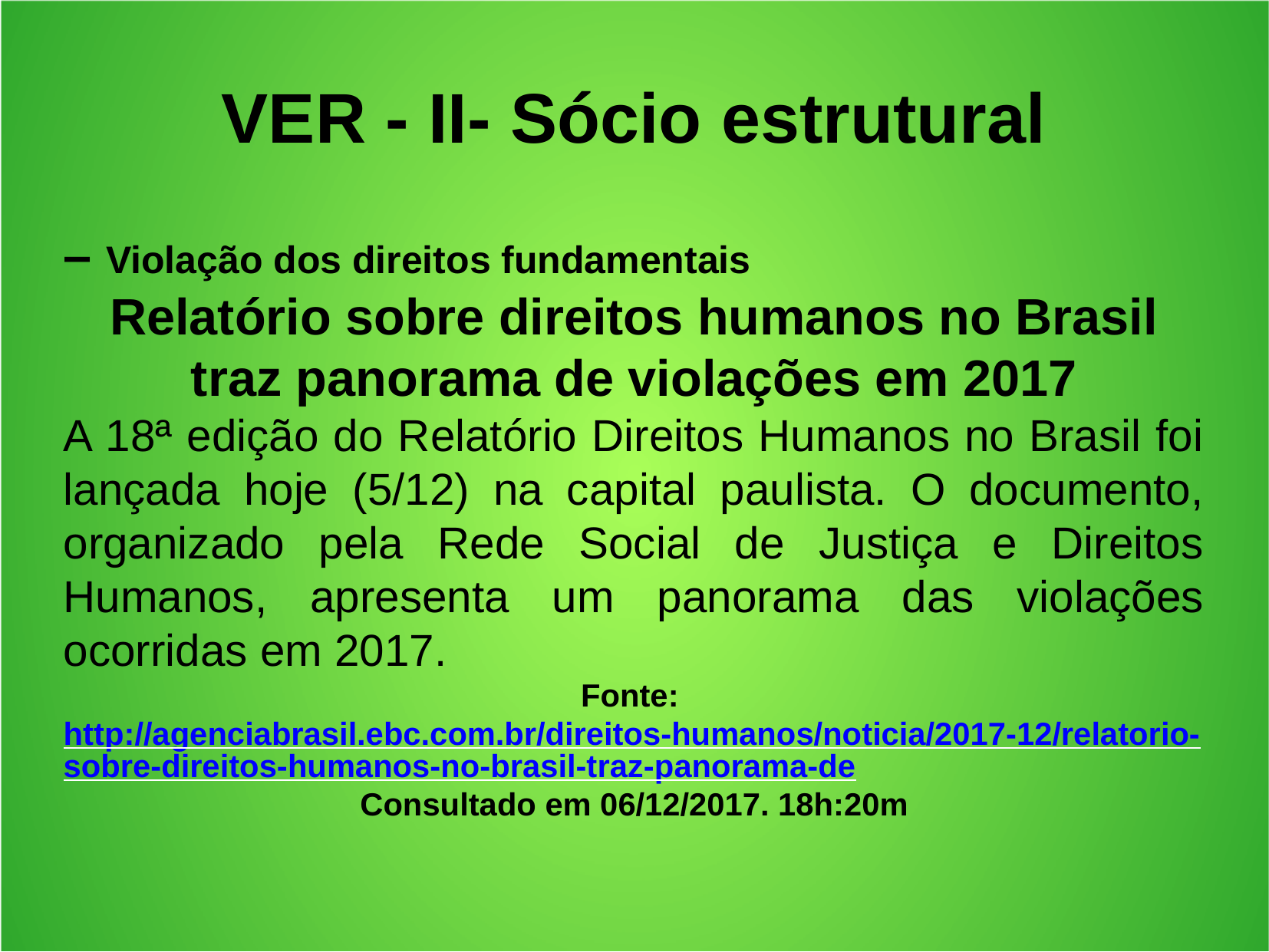

VER - II- Sócio estrutural
– Violação dos direitos fundamentais
Relatório sobre direitos humanos no Brasil traz panorama de violações em 2017
A 18ª edição do Relatório Direitos Humanos no Brasil foi lançada hoje (5/12) na capital paulista. O documento, organizado pela Rede Social de Justiça e Direitos Humanos, apresenta um panorama das violações ocorridas em 2017.
Fonte: http://agenciabrasil.ebc.com.br/direitos-humanos/noticia/2017-12/relatorio-sobre-direitos-humanos-no-brasil-traz-panorama-de
Consultado em 06/12/2017. 18h:20m